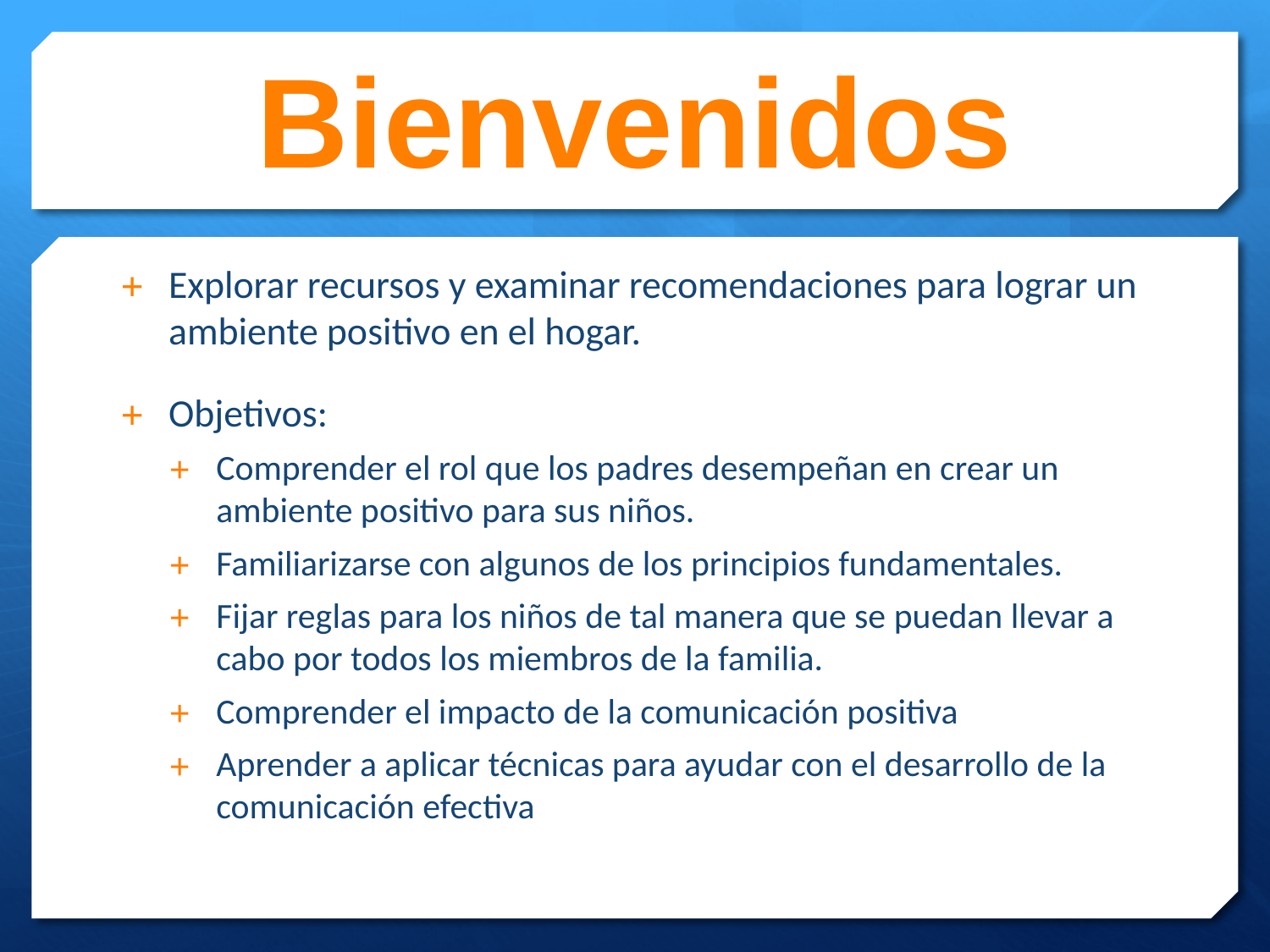

# Bienvenidos
Explorar recursos y examinar recomendaciones para lograr un ambiente positivo en el hogar.
Objetivos:
Comprender el rol que los padres desempeñan en crear un ambiente positivo para sus niños.
Familiarizarse con algunos de los principios fundamentales.
Fijar reglas para los niños de tal manera que se puedan llevar a cabo por todos los miembros de la familia.
Comprender el impacto de la comunicación positiva
Aprender a aplicar técnicas para ayudar con el desarrollo de la comunicación efectiva